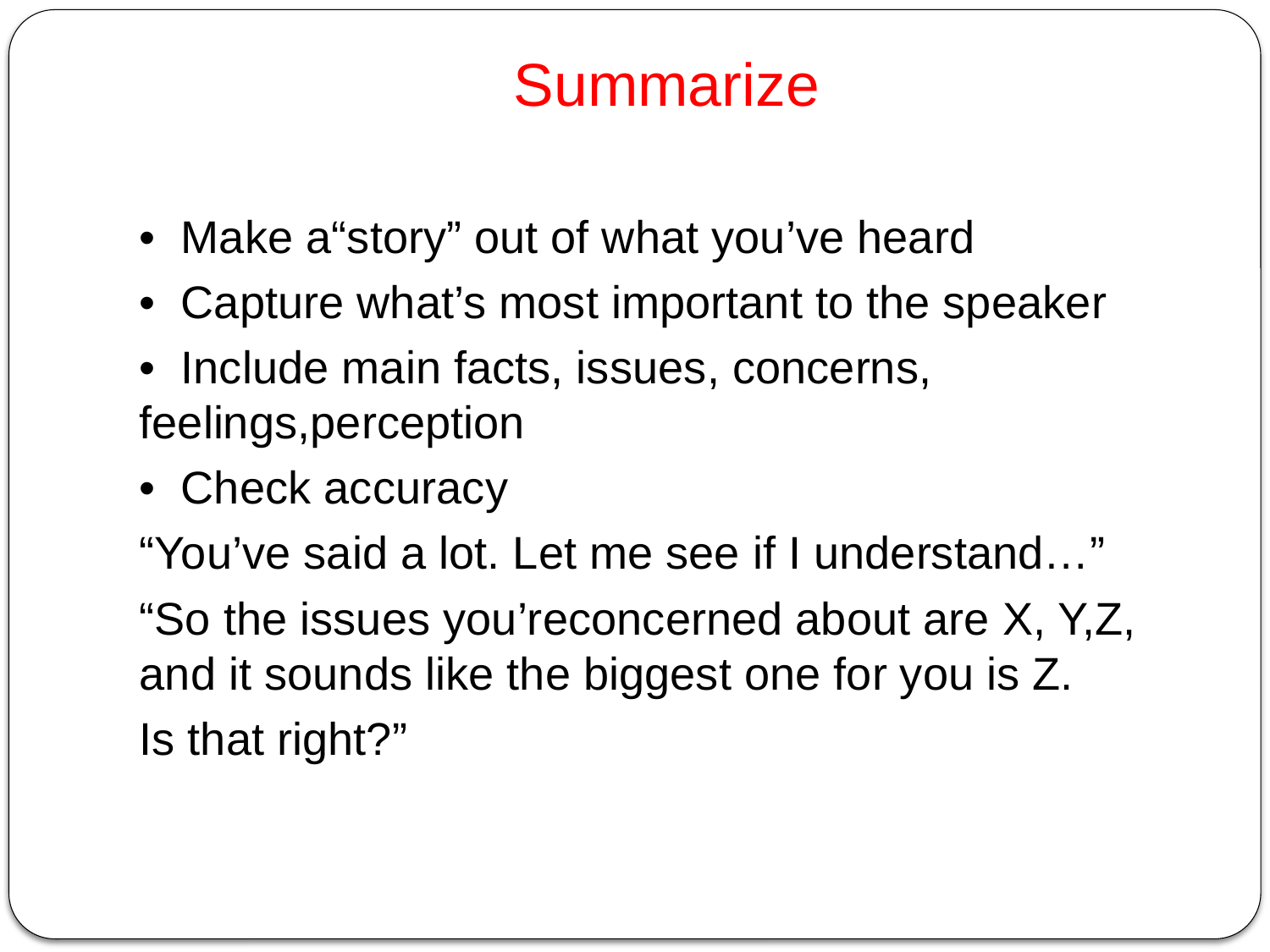

# Summarize
•  Make a“story” out of what you’ve heard
•  Capture what’s most important to the speaker
•  Include main facts, issues, concerns, feelings,perception
•  Check accuracy
“You’ve said a lot. Let me see if I understand…”
“So the issues you’reconcerned about are X, Y,Z, and it sounds like the biggest one for you is Z.
Is that right?”